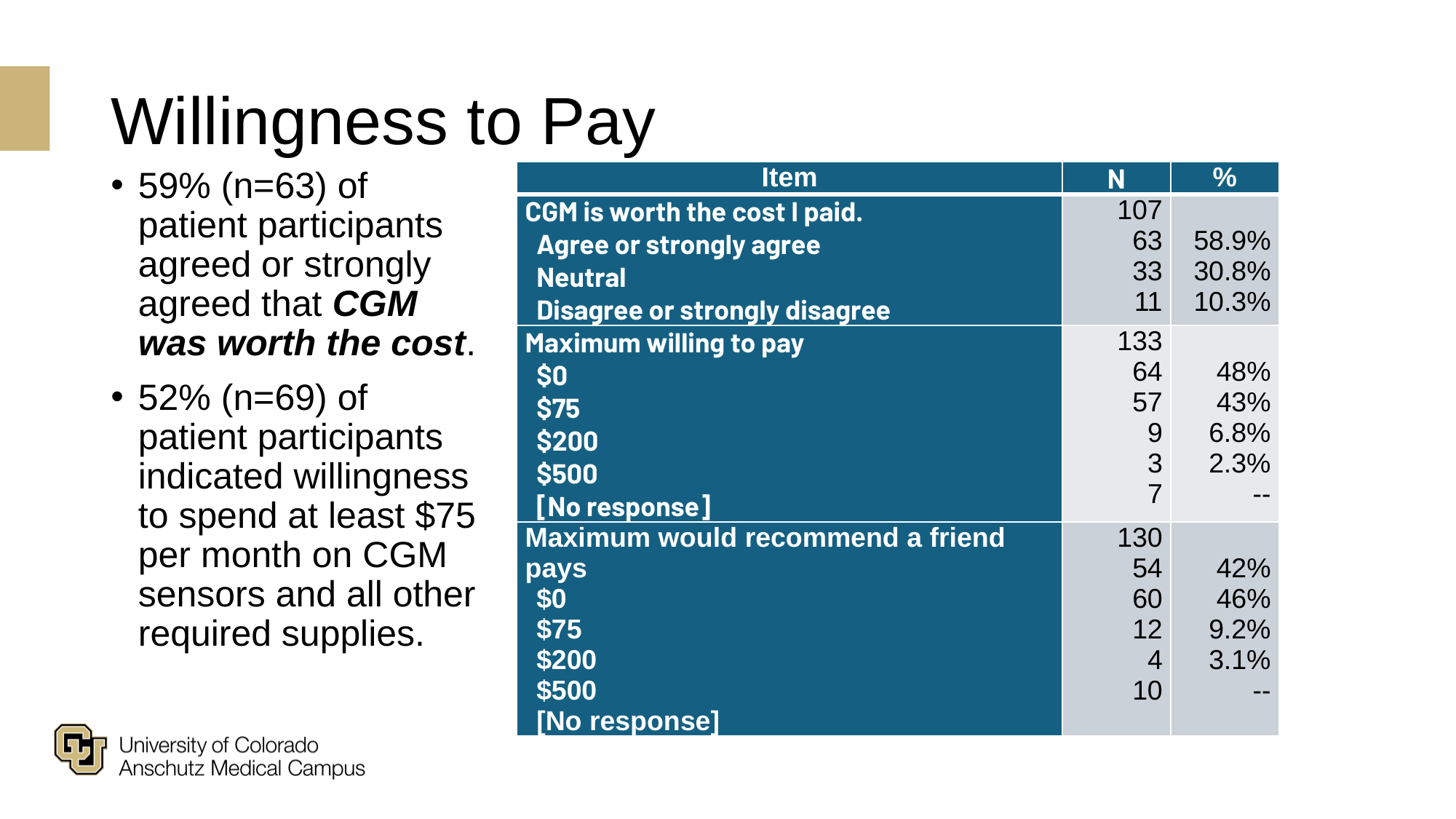

# Willingness to Pay
59% (n=63) of patient participants agreed or strongly agreed that CGM was worth the cost.
52% (n=69) of patient participants indicated willingness to spend at least $75 per month on CGM sensors and all other required supplies.

| Item | N | % |
| --- | --- | --- |
| CGM is worth the cost I paid. Agree or strongly agree Neutral Disagree or strongly disagree | 107 63 33 11 | 58.9% 30.8% 10.3% |
| Maximum willing to pay $0 $75 $200 $500 [No response] | 133 64 57 9 3 7 | 48% 43% 6.8% 2.3% -- |
| Maximum would recommend a friend pays $0 $75 $200 $500 [No response] | 130 54 60 12 4 10 | 42% 46% 9.2% 3.1% -- |